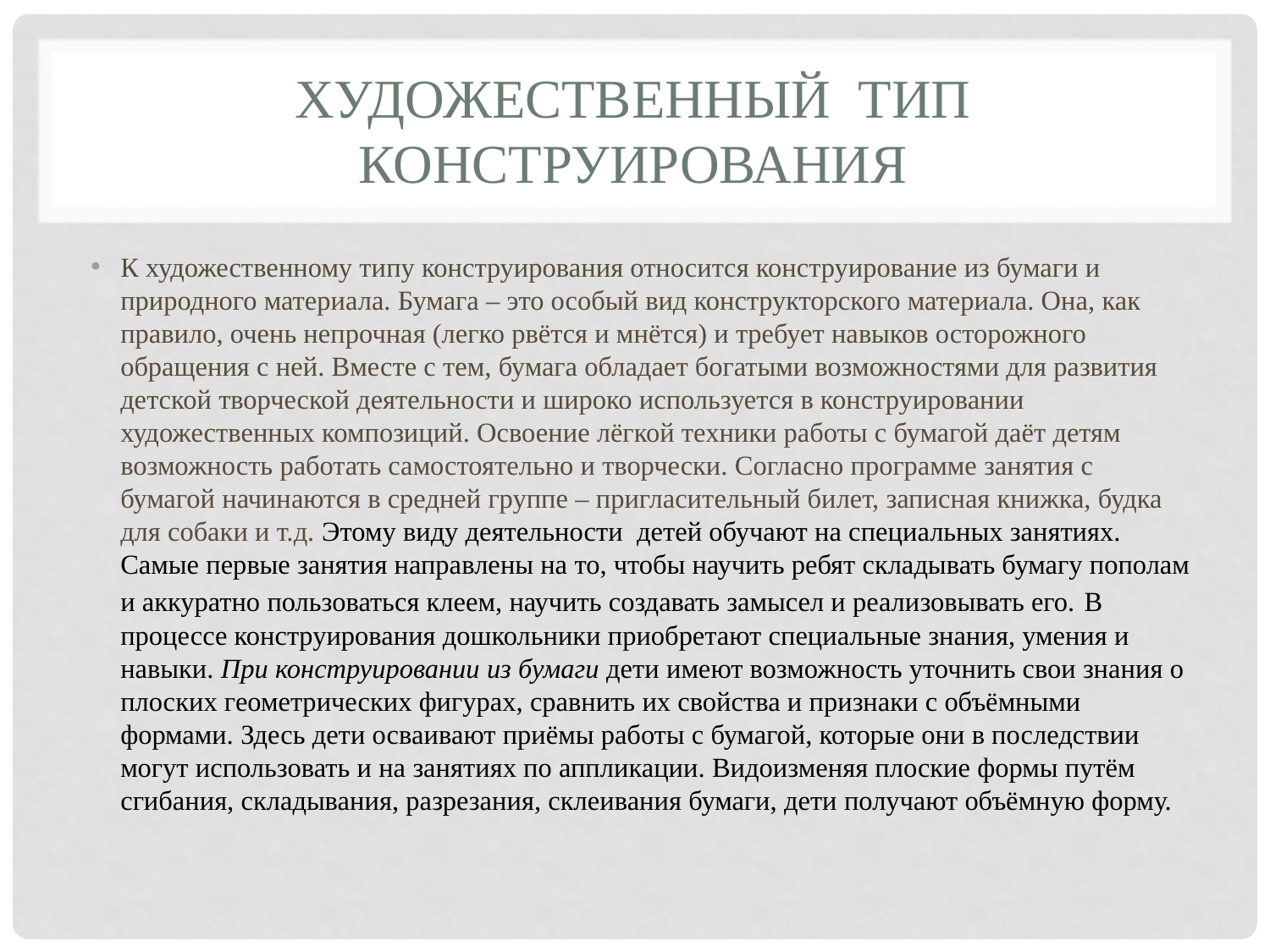

# Художественный  тип конструирования
К художественному типу конструирования относится конструирование из бумаги и природного материала. Бумага – это особый вид конструкторского материала. Она, как правило, очень непрочная (легко рвётся и мнётся) и требует навыков осторожного обращения с ней. Вместе с тем, бумага обладает богатыми возможностями для развития детской творческой деятельности и широко используется в конструировании художественных композиций. Освоение лёгкой техники работы с бумагой даёт детям возможность работать самостоятельно и творчески. Согласно программе занятия с бумагой начинаются в средней группе – пригласительный билет, записная книжка, будка для собаки и т.д. Этому виду деятельности  детей обучают на специальных занятиях. Самые первые занятия направлены на то, чтобы научить ребят складывать бумагу пополам и аккуратно пользоваться клеем, научить создавать замысел и реализовывать его. В процессе конструирования дошкольники приобретают специальные знания, умения и навыки. При конструировании из бумаги дети имеют возможность уточнить свои знания о плоских геометрических фигурах, сравнить их свойства и признаки с объёмными формами. Здесь дети осваивают приёмы работы с бумагой, которые они в последствии могут использовать и на занятиях по аппликации. Видоизменяя плоские формы путём сгибания, складывания, разрезания, склеивания бумаги, дети получают объёмную форму.